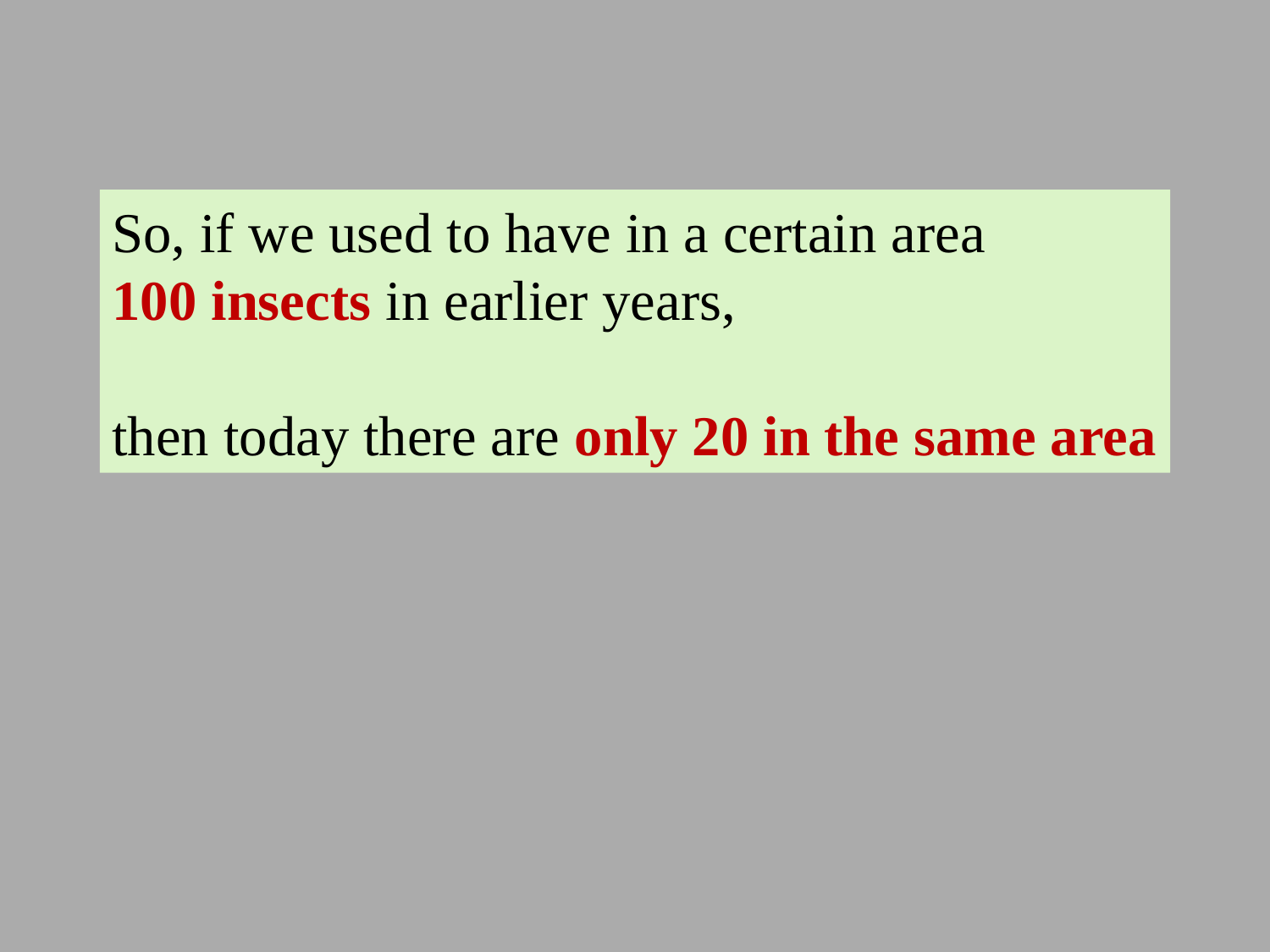

So, if we used to have in a certain area
100 insects in earlier years,

then today there are only 20 in the same area